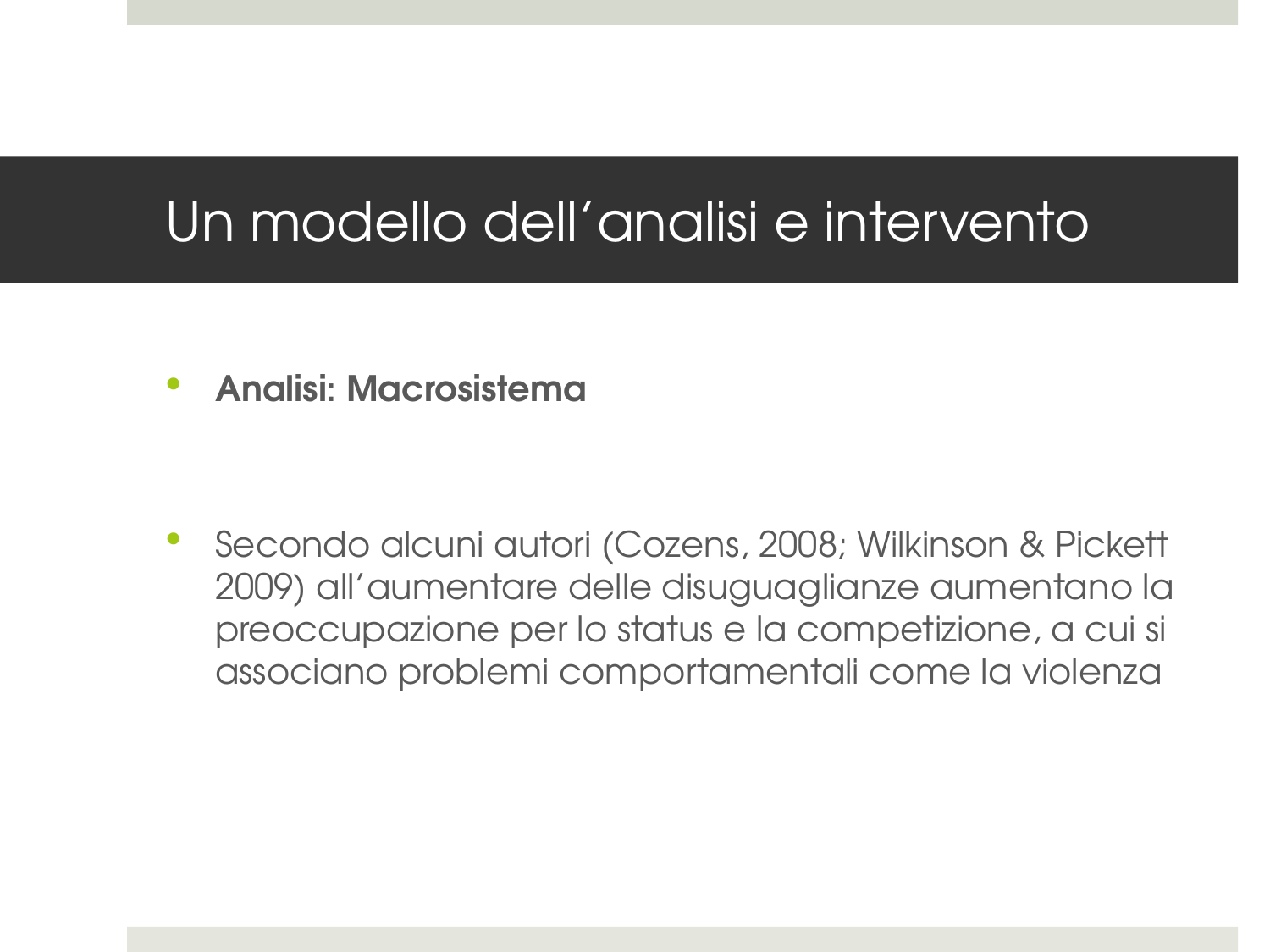

# Un modello dell’analisi e intervento
Analisi: Macrosistema

Secondo alcuni autori (Cozens, 2008; Wilkinson & Pickett 2009) all’aumentare delle disuguaglianze aumentano la preoccupazione per lo status e la competizione, a cui si associano problemi comportamentali come la violenza